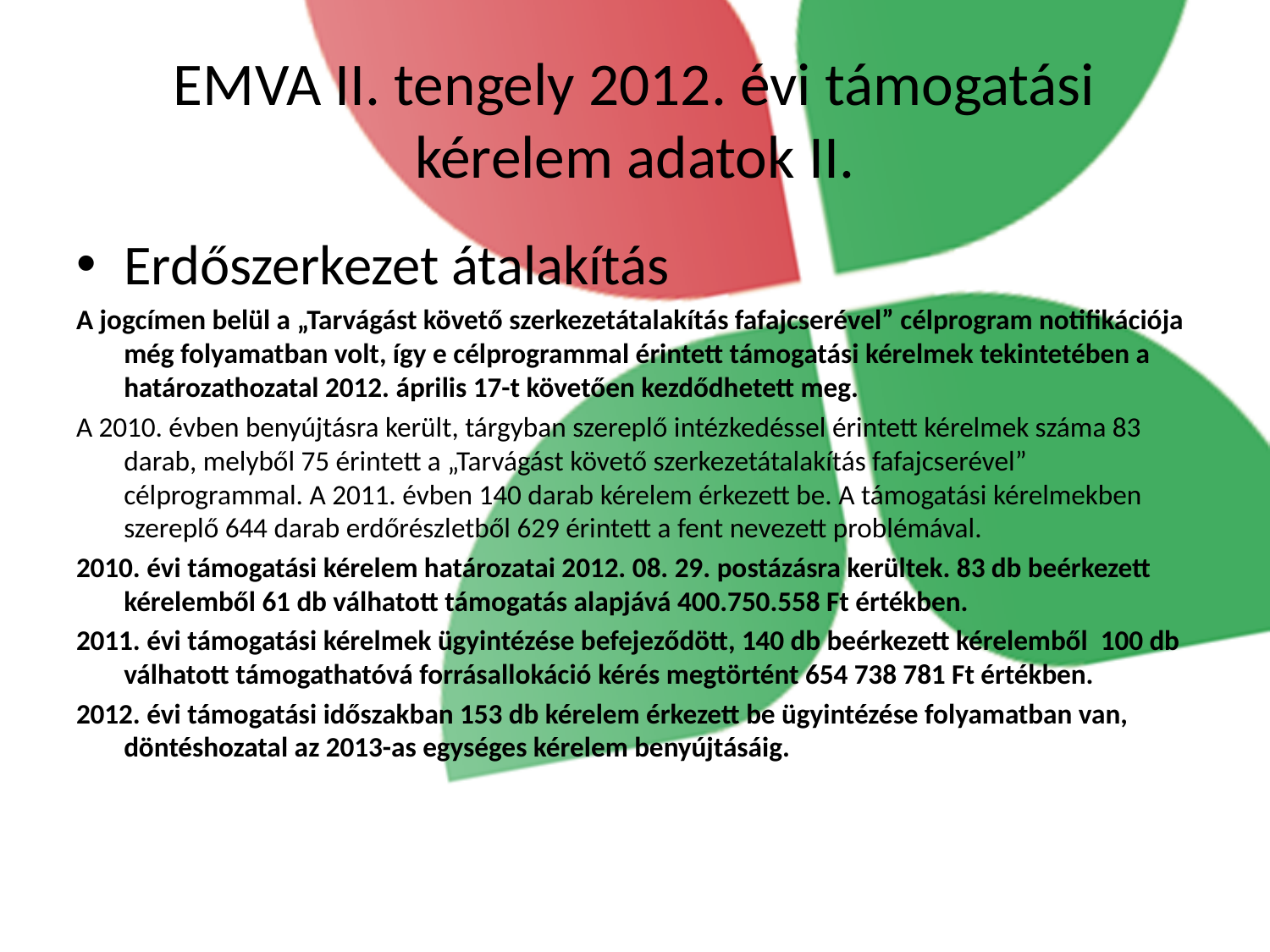

# EMVA II. tengely 2012. évi támogatási kérelem adatok II.
Erdőszerkezet átalakítás
A jogcímen belül a „Tarvágást követő szerkezetátalakítás fafajcserével” célprogram notifikációja még folyamatban volt, így e célprogrammal érintett támogatási kérelmek tekintetében a határozathozatal 2012. április 17-t követően kezdődhetett meg.
A 2010. évben benyújtásra került, tárgyban szereplő intézkedéssel érintett kérelmek száma 83 darab, melyből 75 érintett a „Tarvágást követő szerkezetátalakítás fafajcserével” célprogrammal. A 2011. évben 140 darab kérelem érkezett be. A támogatási kérelmekben szereplő 644 darab erdőrészletből 629 érintett a fent nevezett problémával.
2010. évi támogatási kérelem határozatai 2012. 08. 29. postázásra kerültek. 83 db beérkezett kérelemből 61 db válhatott támogatás alapjává 400.750.558 Ft értékben.
2011. évi támogatási kérelmek ügyintézése befejeződött, 140 db beérkezett kérelemből  100 db válhatott támogathatóvá forrásallokáció kérés megtörtént 654 738 781 Ft értékben.
2012. évi támogatási időszakban 153 db kérelem érkezett be ügyintézése folyamatban van, döntéshozatal az 2013-as egységes kérelem benyújtásáig.